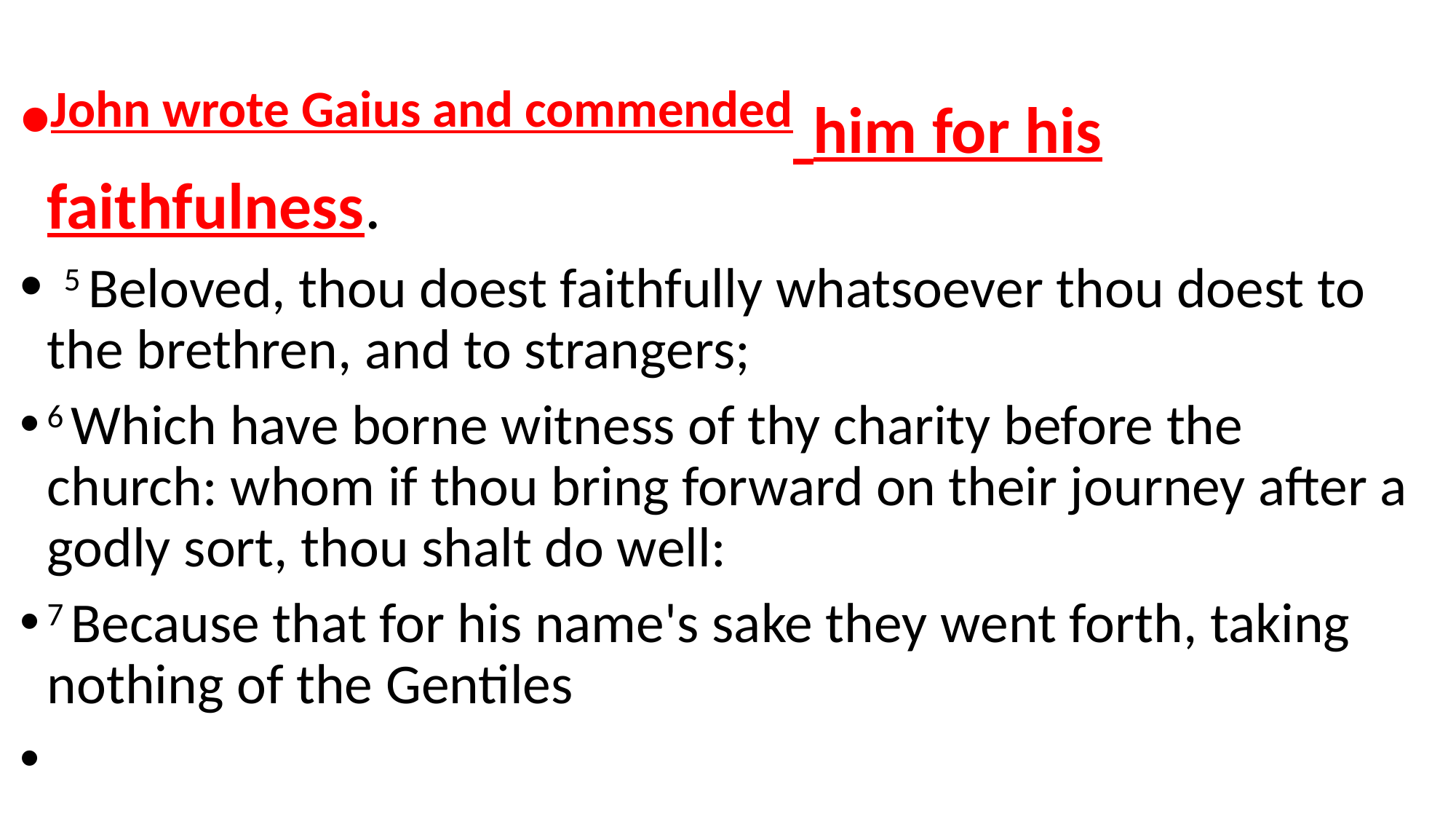

John wrote Gaius and commended him for his faithfulness.
  5 Beloved, thou doest faithfully whatsoever thou doest to the brethren, and to strangers;
6 Which have borne witness of thy charity before the church: whom if thou bring forward on their journey after a godly sort, thou shalt do well:
7 Because that for his name's sake they went forth, taking nothing of the Gentiles